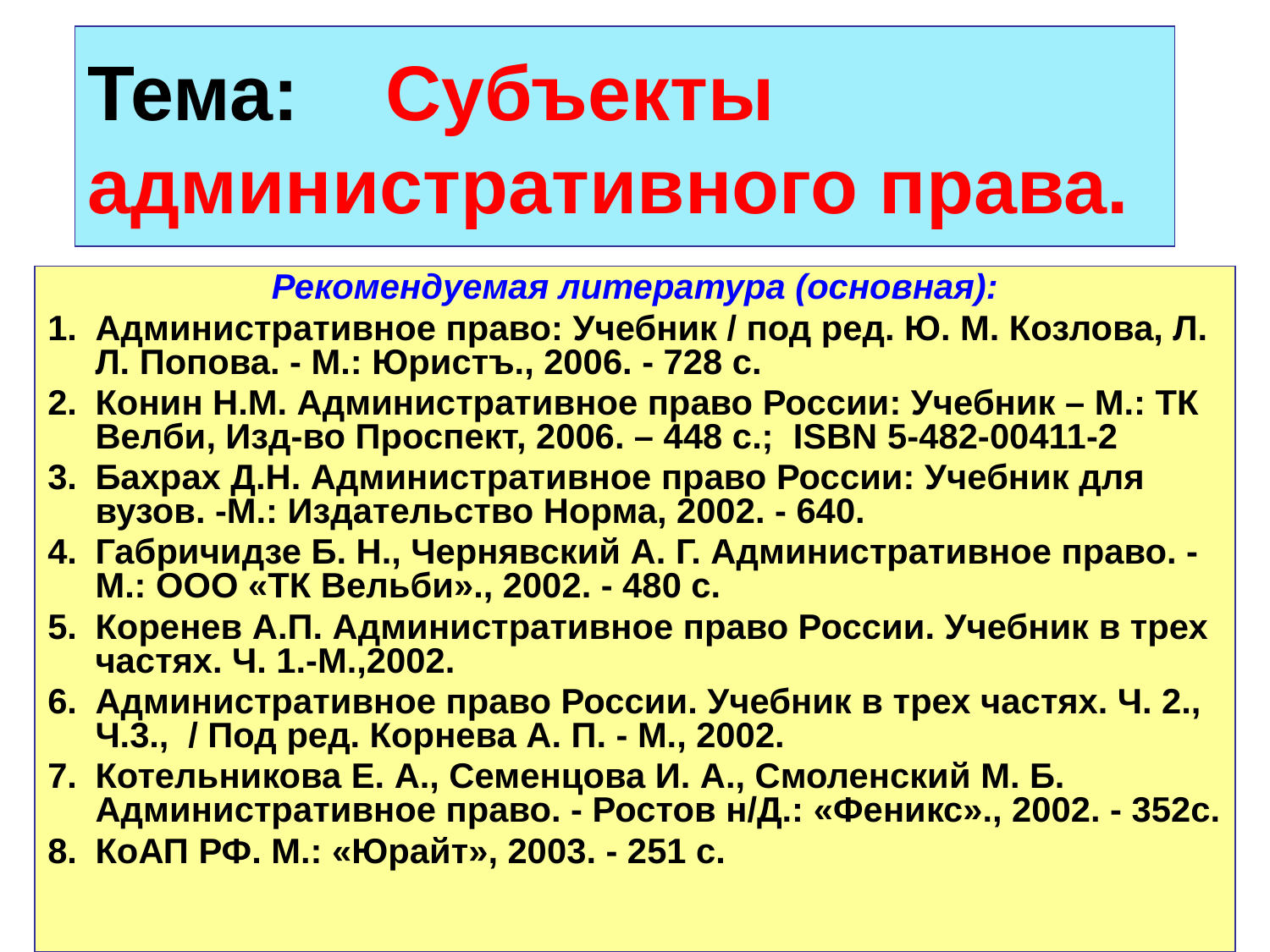

# Тема:    Субъекты административного права.
Рекомендуемая литература (основная):
Административное право: Учебник / под ред. Ю. М. Козлова, Л. Л. Попова. - М.: Юристъ., 2006. - 728 с.
Конин Н.М. Административное право России: Учебник – М.: ТК Велби, Изд-во Проспект, 2006. – 448 с.;  ISBN 5-482-00411-2
Бахрах Д.Н. Административное право России: Учебник для вузов. -М.: Издательство Норма, 2002. - 640.
Габричидзе Б. Н., Чернявский А. Г. Административное право. - М.: ООО «ТК Вельби»., 2002. - 480 с.
Коренев А.П. Административное право России. Учебник в трех частях. Ч. 1.-М.,2002.
Административное право России. Учебник в трех частях. Ч. 2., Ч.3.,  / Под ред. Корнева А. П. - М., 2002.
Котельникова Е. А., Семенцова И. А., Смоленский М. Б. Административное право. - Ростов н/Д.: «Феникс»., 2002. - 352с.
КоАП РФ. М.: «Юрайт», 2003. - 251 с.